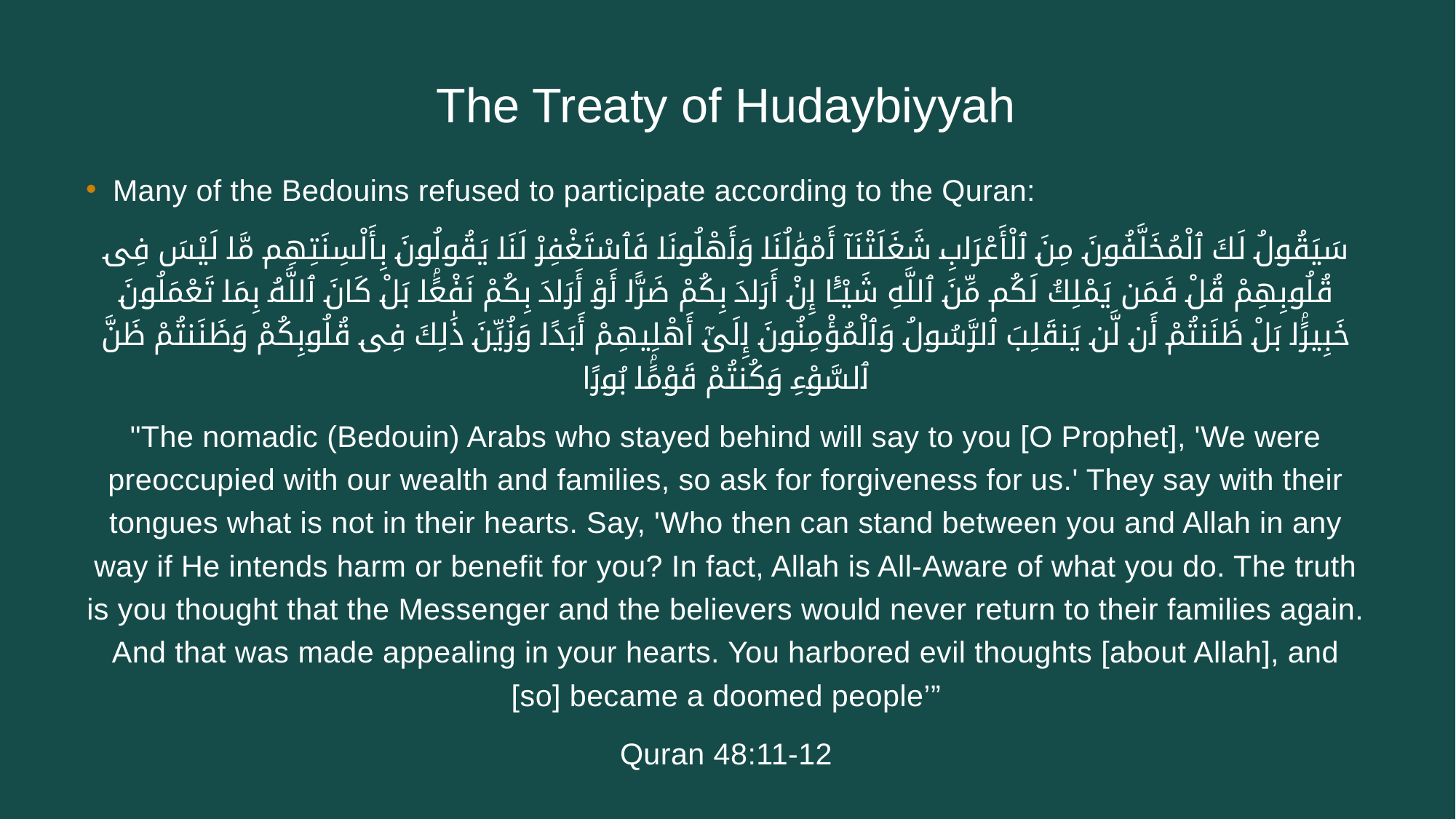

# The Treaty of Hudaybiyyah
Many of the Bedouins refused to participate according to the Quran:
سَيَقُولُ لَكَ ٱلْمُخَلَّفُونَ مِنَ ٱلْأَعْرَابِ شَغَلَتْنَآ أَمْوَٰلُنَا وَأَهْلُونَا فَٱسْتَغْفِرْ لَنَا يَقُولُونَ بِأَلْسِنَتِهِم مَّا لَيْسَ فِى قُلُوبِهِمْ قُلْ فَمَن يَمْلِكُ لَكُم مِّنَ ٱللَّهِ شَيْـًٔا إِنْ أَرَادَ بِكُمْ ضَرًّا أَوْ أَرَادَ بِكُمْ نَفْعًۢا بَلْ كَانَ ٱللَّهُ بِمَا تَعْمَلُونَ خَبِيرًۢا بَلْ ظَنَنتُمْ أَن لَّن يَنقَلِبَ ٱلرَّسُولُ وَٱلْمُؤْمِنُونَ إِلَىٰٓ أَهْلِيهِمْ أَبَدًا وَزُيِّنَ ذَٰلِكَ فِى قُلُوبِكُمْ وَظَنَنتُمْ ظَنَّ ٱلسَّوْءِ وَكُنتُمْ قَوْمًۢا بُورًا
"The nomadic (Bedouin) Arabs who stayed behind will say to you [O Prophet], 'We were preoccupied with our wealth and families, so ask for forgiveness for us.' They say with their tongues what is not in their hearts. Say, 'Who then can stand between you and Allah in any way if He intends harm or benefit for you? In fact, Allah is All-Aware of what you do. The truth is you thought that the Messenger and the believers would never return to their families again. And that was made appealing in your hearts. You harbored evil thoughts [about Allah], and [so] became a doomed people’”
Quran 48:11-12